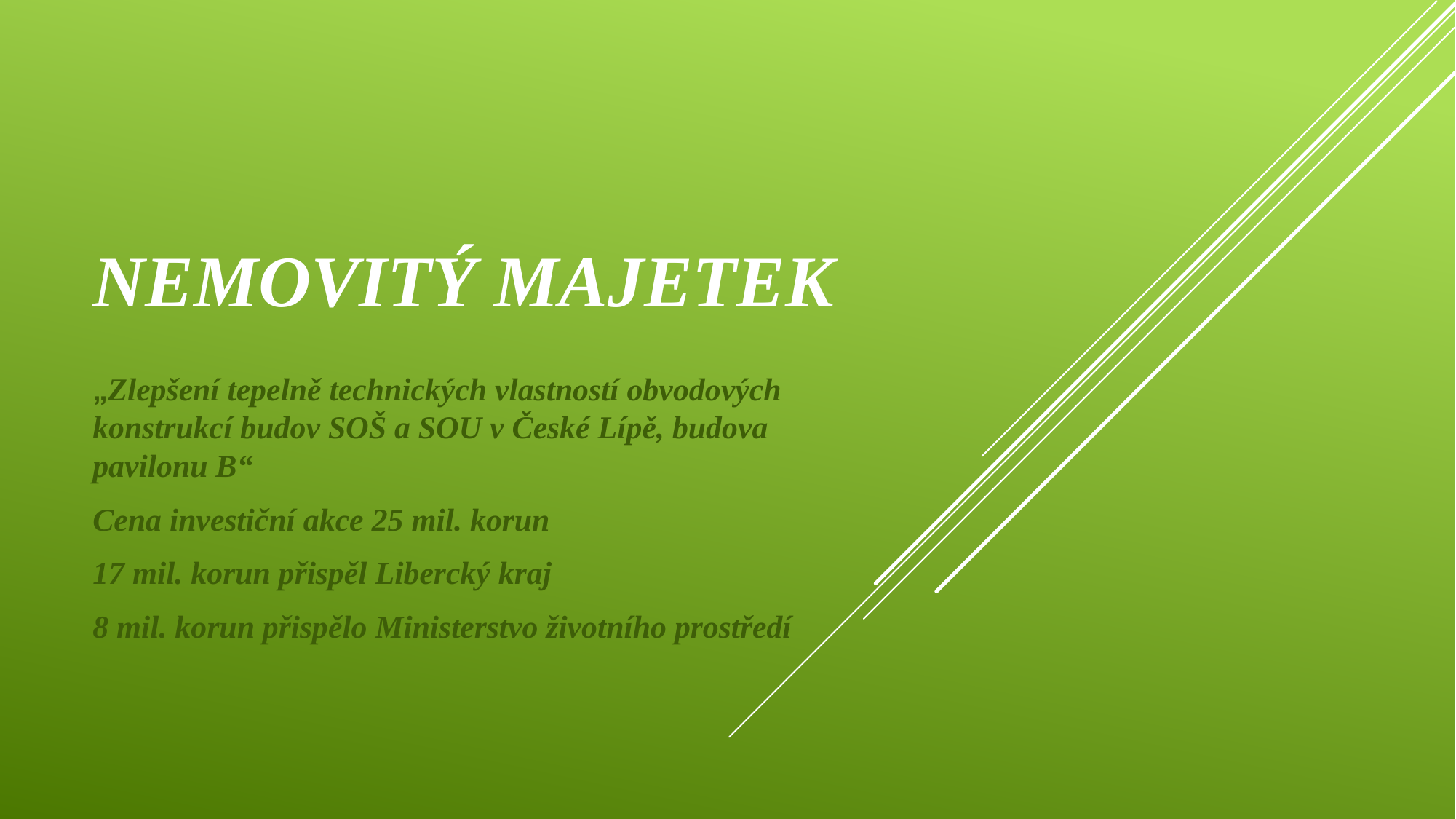

# Nemovitý majetek
„Zlepšení tepelně technických vlastností obvodových konstrukcí budov SOŠ a SOU v České Lípě, budova pavilonu B“
Cena investiční akce 25 mil. korun
17 mil. korun přispěl Libercký kraj
8 mil. korun přispělo Ministerstvo životního prostředí